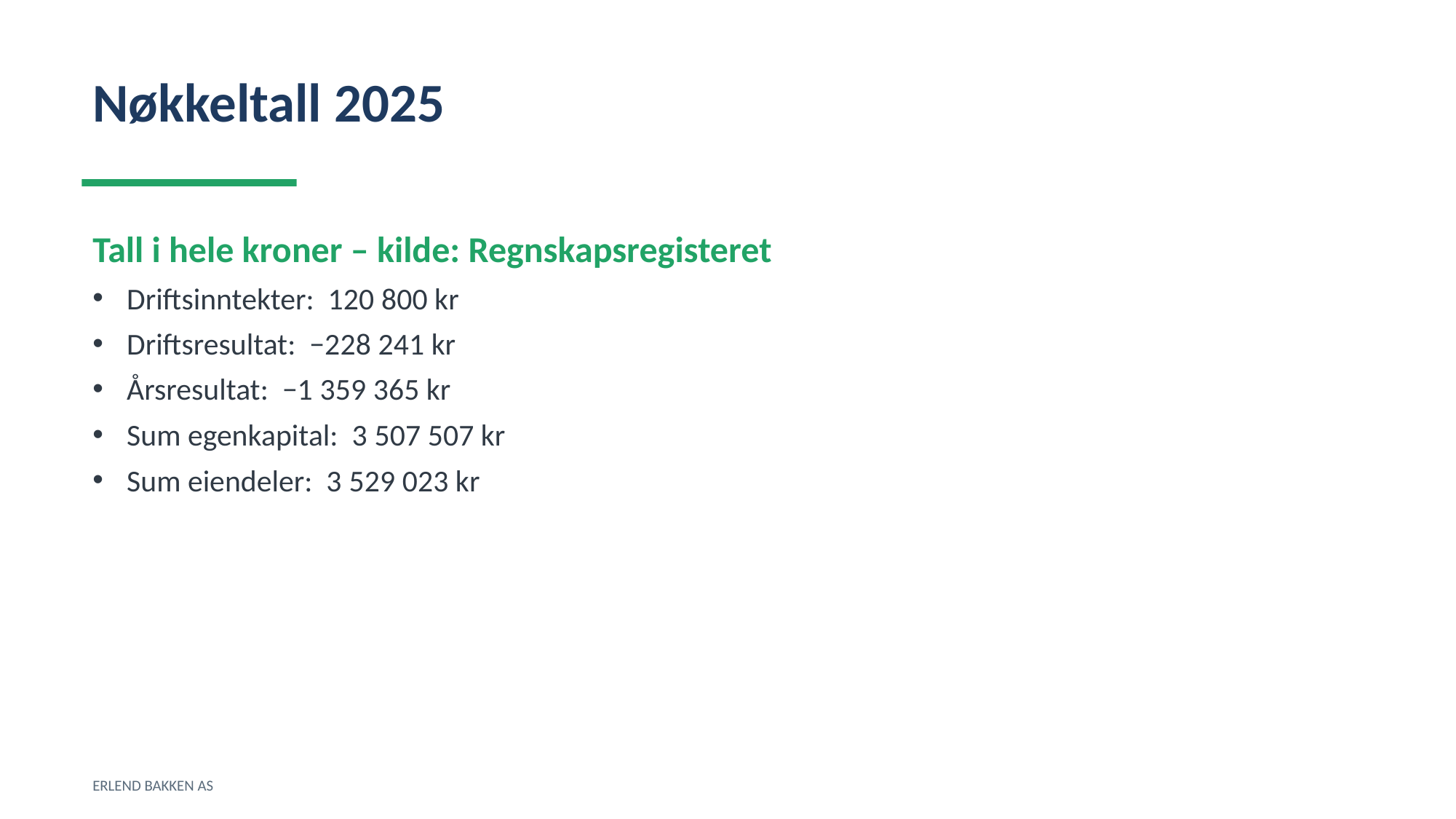

Nøkkeltall 2025

Tall i hele kroner – kilde: Regnskapsregisteret
Driftsinntekter:  120 800 kr
Driftsresultat:  −228 241 kr
Årsresultat:  −1 359 365 kr
Sum egenkapital:  3 507 507 kr
Sum eiendeler:  3 529 023 kr
ERLEND BAKKEN AS